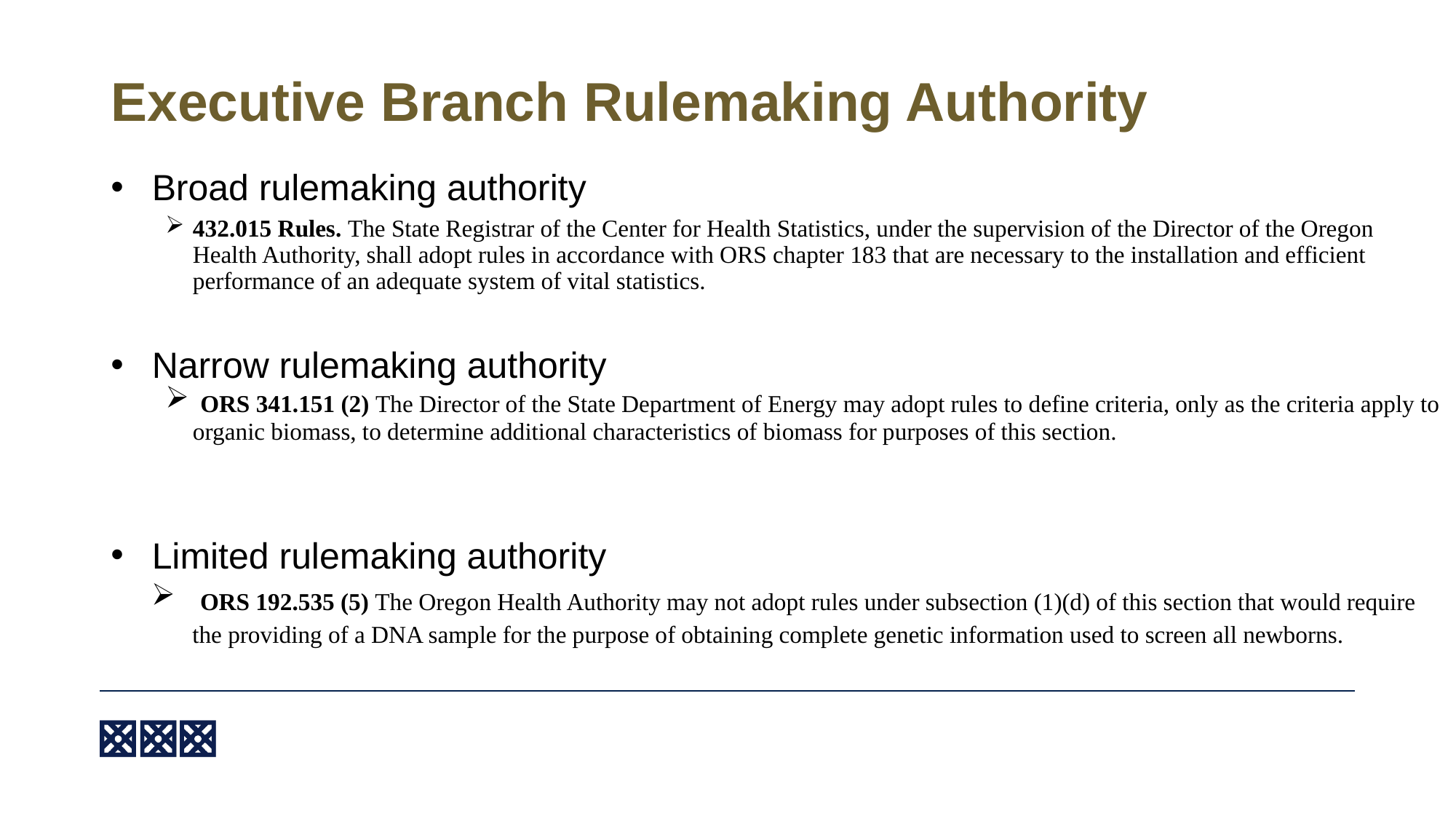

# Executive Branch Rulemaking Authority
Broad rulemaking authority
432.015 Rules. The State Registrar of the Center for Health Statistics, under the supervision of the Director of the Oregon Health Authority, shall adopt rules in accordance with ORS chapter 183 that are necessary to the installation and efficient performance of an adequate system of vital statistics.

Narrow rulemaking authority
 ORS 341.151 (2) The Director of the State Department of Energy may adopt rules to define criteria, only as the criteria apply to organic biomass, to determine additional characteristics of biomass for purposes of this section.

Limited rulemaking authority
 ORS 192.535 (5) The Oregon Health Authority may not adopt rules under subsection (1)(d) of this section that would require the providing of a DNA sample for the purpose of obtaining complete genetic information used to screen all newborns.
14